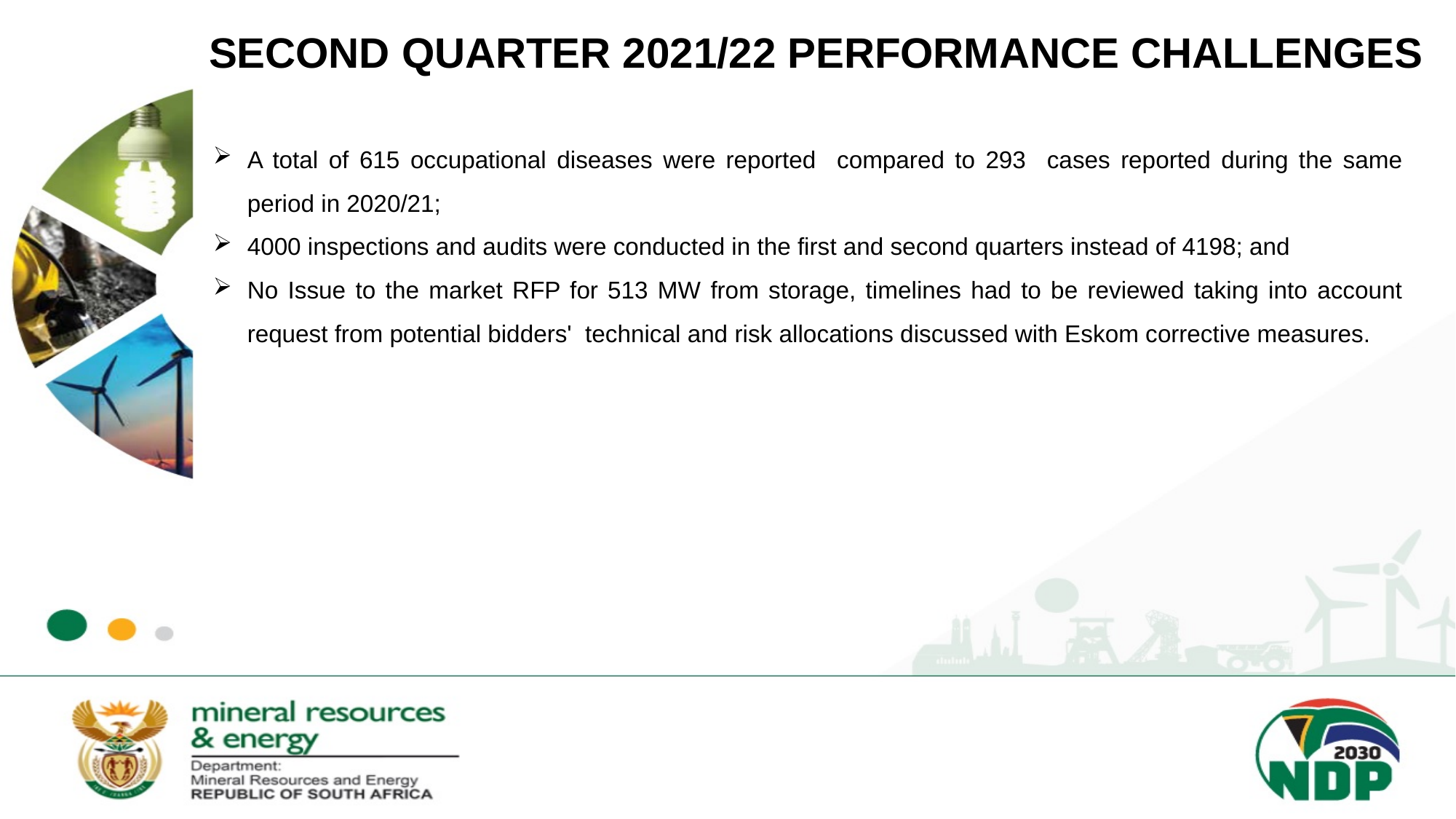

# SECOND QUARTER 2021/22 PERFORMANCE CHALLENGES

A total of 615 occupational diseases were reported  compared to 293  cases reported during the same period in 2020/21;
4000 inspections and audits were conducted in the first and second quarters instead of 4198; and
No Issue to the market RFP for 513 MW from storage, timelines had to be reviewed taking into account request from potential bidders'  technical and risk allocations discussed with Eskom corrective measures.